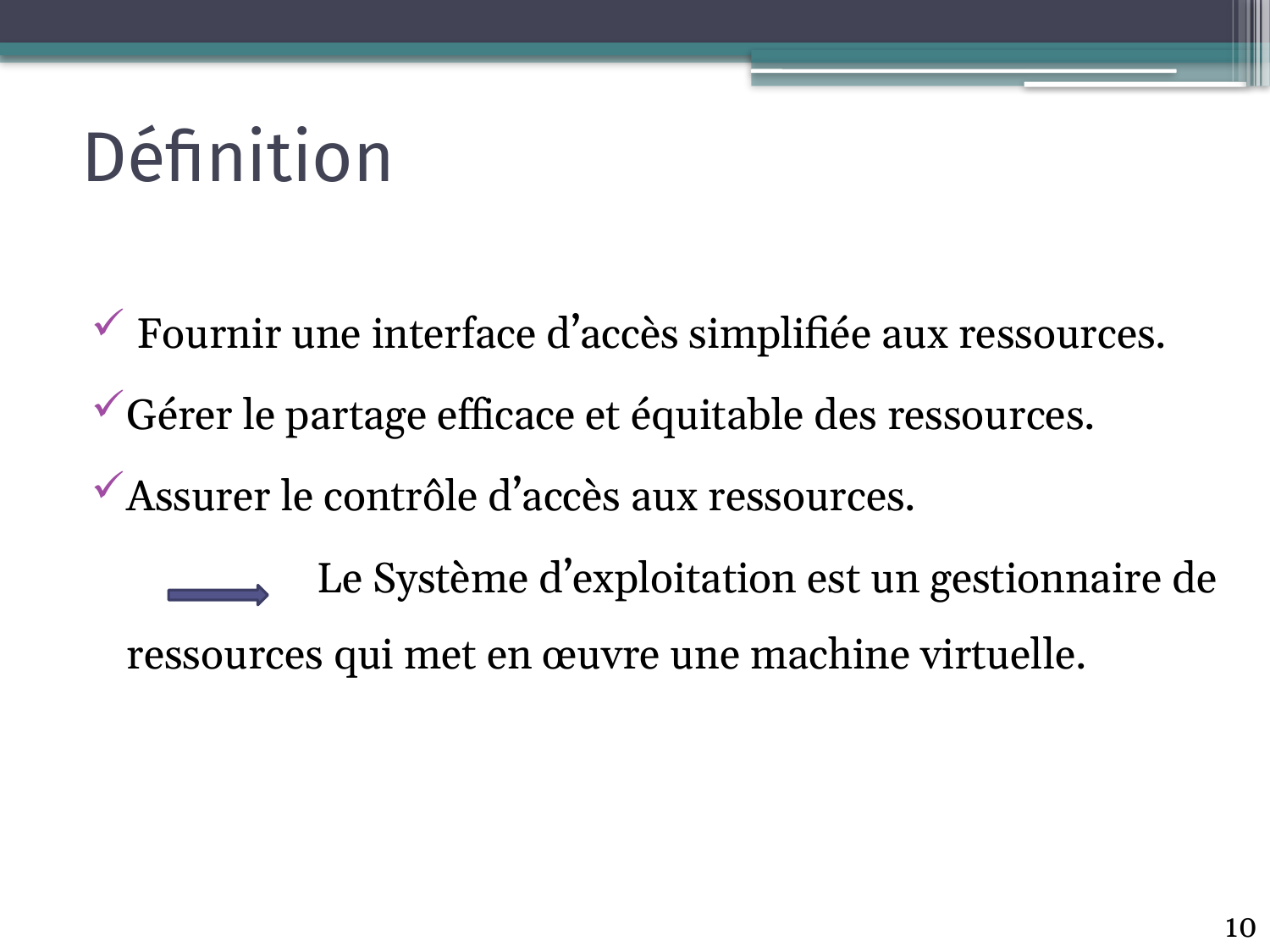

# Définition

 Fournir une interface d’accès simplifiée aux ressources.
Gérer le partage efficace et équitable des ressources.
Assurer le contrôle d’accès aux ressources.
                      Le Système d’exploitation est un gestionnaire de ressources qui met en œuvre une machine virtuelle.

10